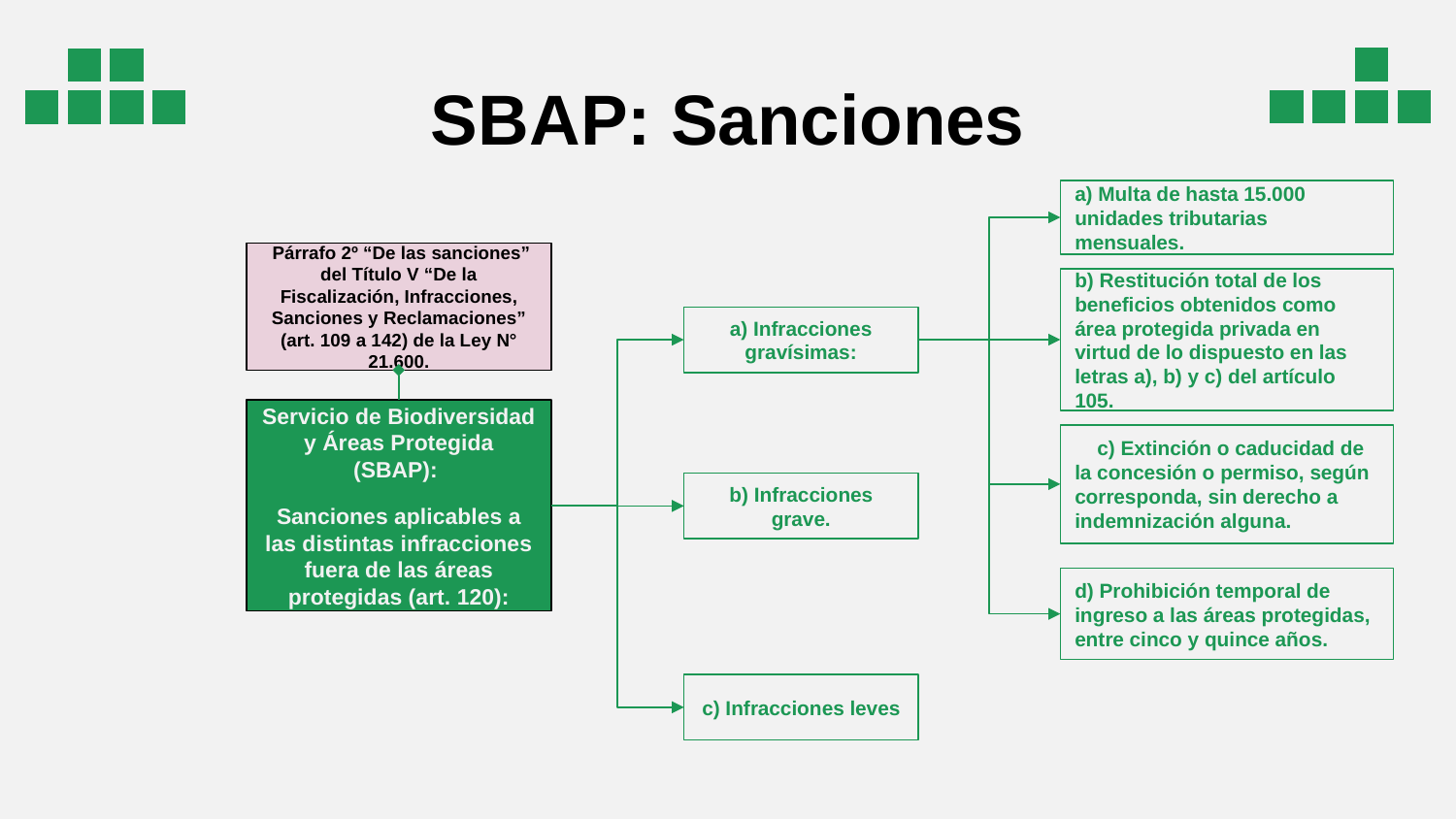

# SBAP: Sanciones
a) Multa de hasta 15.000 unidades tributarias mensuales.
 Párrafo 2º “De las sanciones” del Título V “De la Fiscalización, Infracciones, Sanciones y Reclamaciones” (art. 109 a 142) de la Ley N° 21.600.
b) Restitución total de los beneficios obtenidos como área protegida privada en virtud de lo dispuesto en las letras a), b) y c) del artículo 105.
a) Infracciones gravísimas:
Servicio de Biodiversidad y Áreas Protegida (SBAP):
Sanciones aplicables a las distintas infracciones fuera de las áreas protegidas (art. 120):
    c) Extinción o caducidad de la concesión o permiso, según corresponda, sin derecho a indemnización alguna.
b) Infracciones grave.
d) Prohibición temporal de ingreso a las áreas protegidas, entre cinco y quince años.
c) Infracciones leves